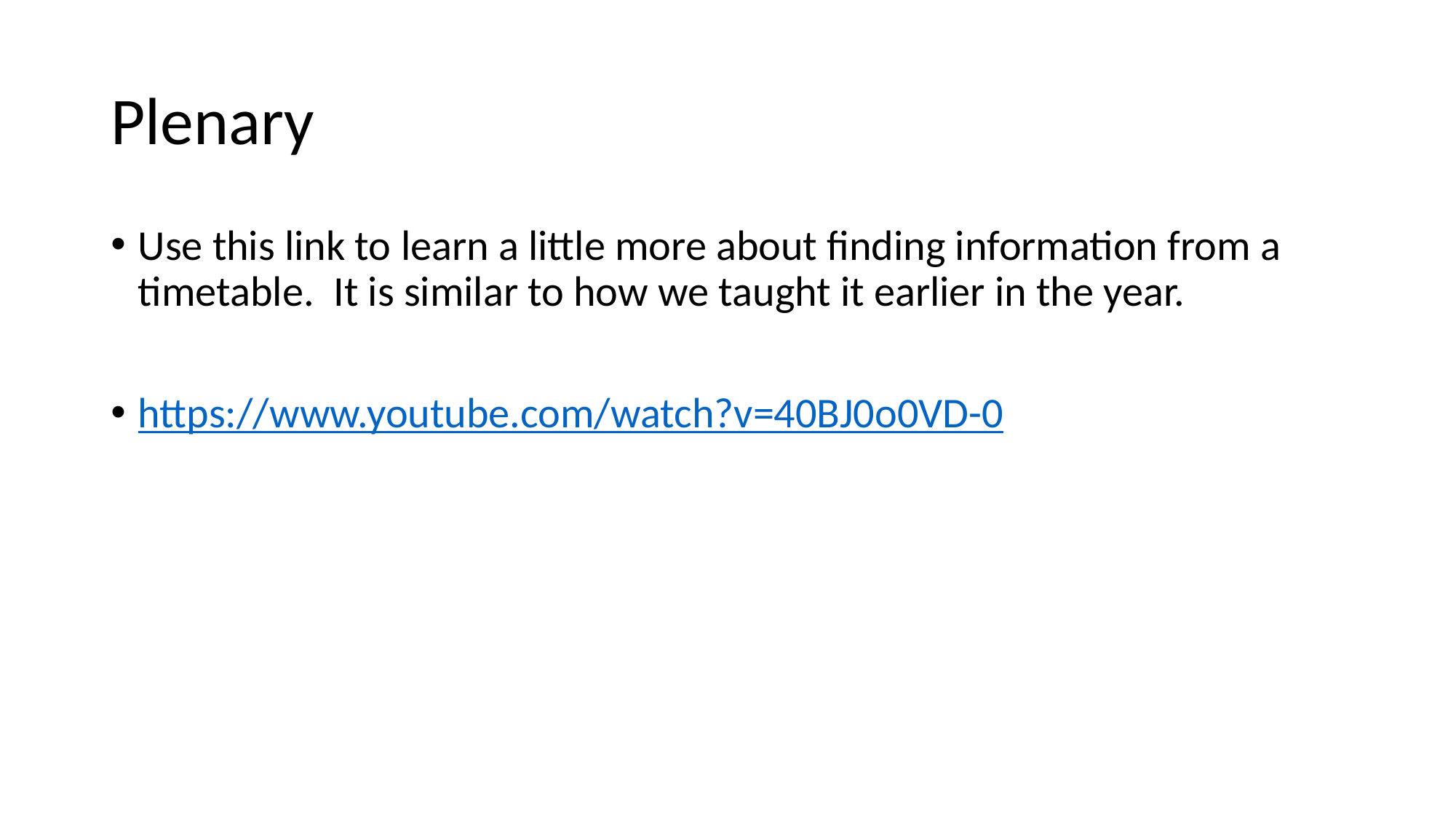

# Plenary
Use this link to learn a little more about finding information from a timetable.  It is similar to how we taught it earlier in the year.

https://www.youtube.com/watch?v=40BJ0o0VD-0